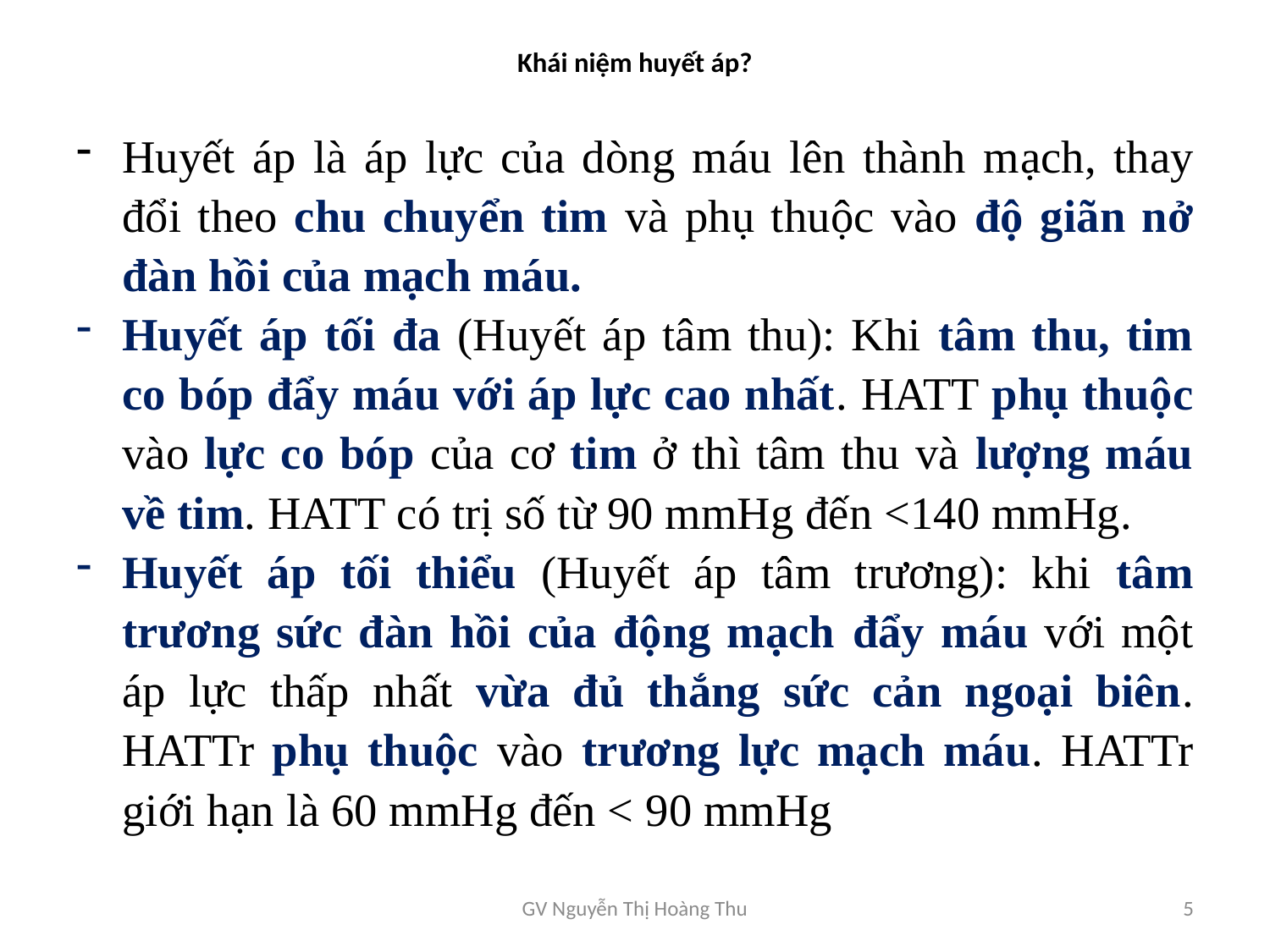

# Khái niệm huyết áp?
Huyết áp là áp lực của dòng máu lên thành mạch, thay đổi theo chu chuyển tim và phụ thuộc vào độ giãn nở đàn hồi của mạch máu.
Huyết áp tối đa (Huyết áp tâm thu): Khi tâm thu, tim co bóp đẩy máu với áp lực cao nhất. HATT phụ thuộc vào lực co bóp của cơ tim ở thì tâm thu và lượng máu về tim. HATT có trị số từ 90 mmHg đến <140 mmHg.
Huyết áp tối thiểu (Huyết áp tâm trương): khi tâm trương sức đàn hồi của động mạch đẩy máu với một áp lực thấp nhất vừa đủ thắng sức cản ngoại biên. HATTr phụ thuộc vào trương lực mạch máu. HATTr giới hạn là 60 mmHg đến < 90 mmHg

GV Nguyễn Thị Hoàng Thu
5